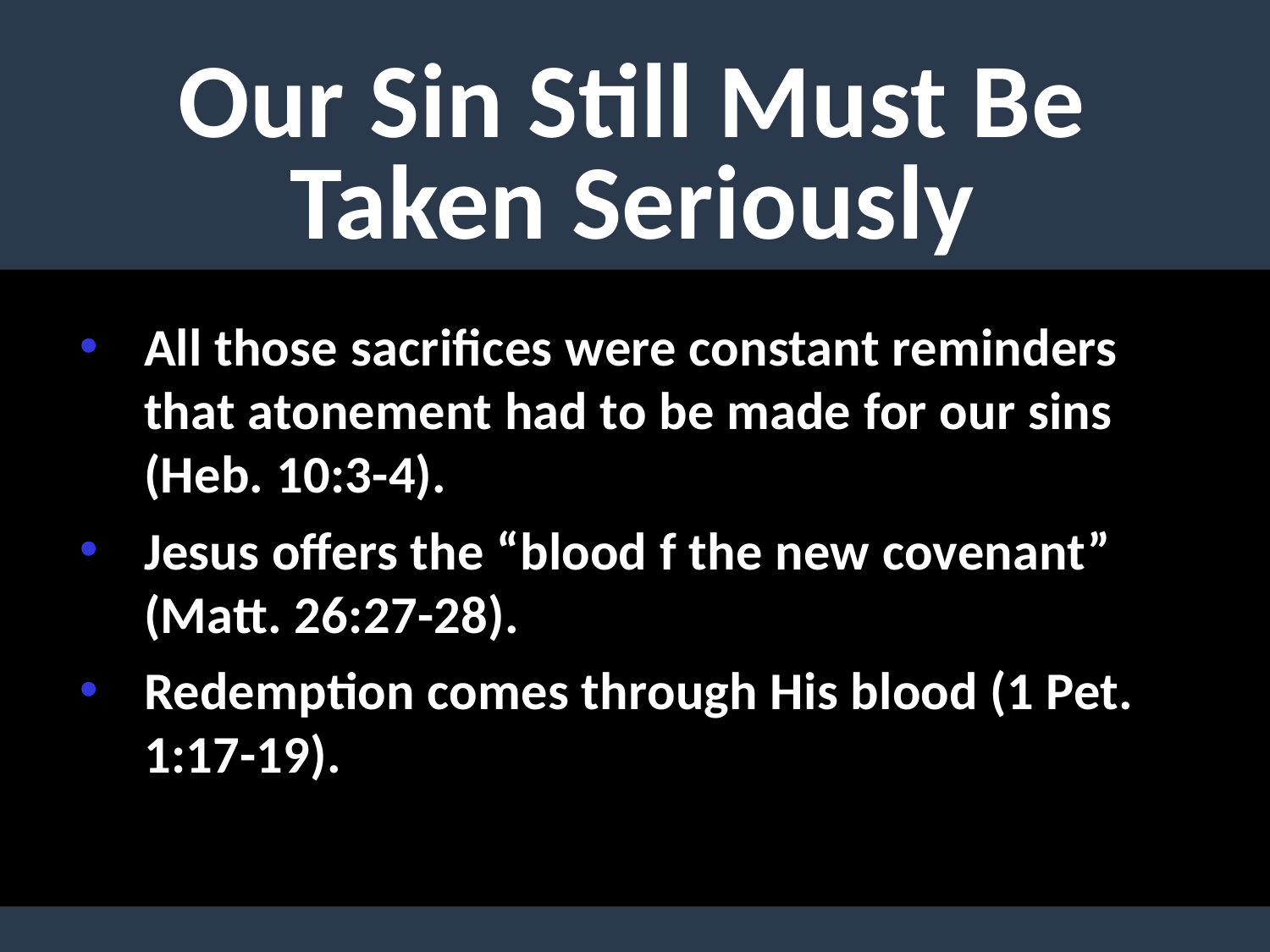

# Our Sin Still Must Be Taken Seriously

All those sacrifices were constant reminders that atonement had to be made for our sins (Heb. 10:3-4).
Jesus offers the “blood f the new covenant” (Matt. 26:27-28).
Redemption comes through His blood (1 Pet. 1:17-19).